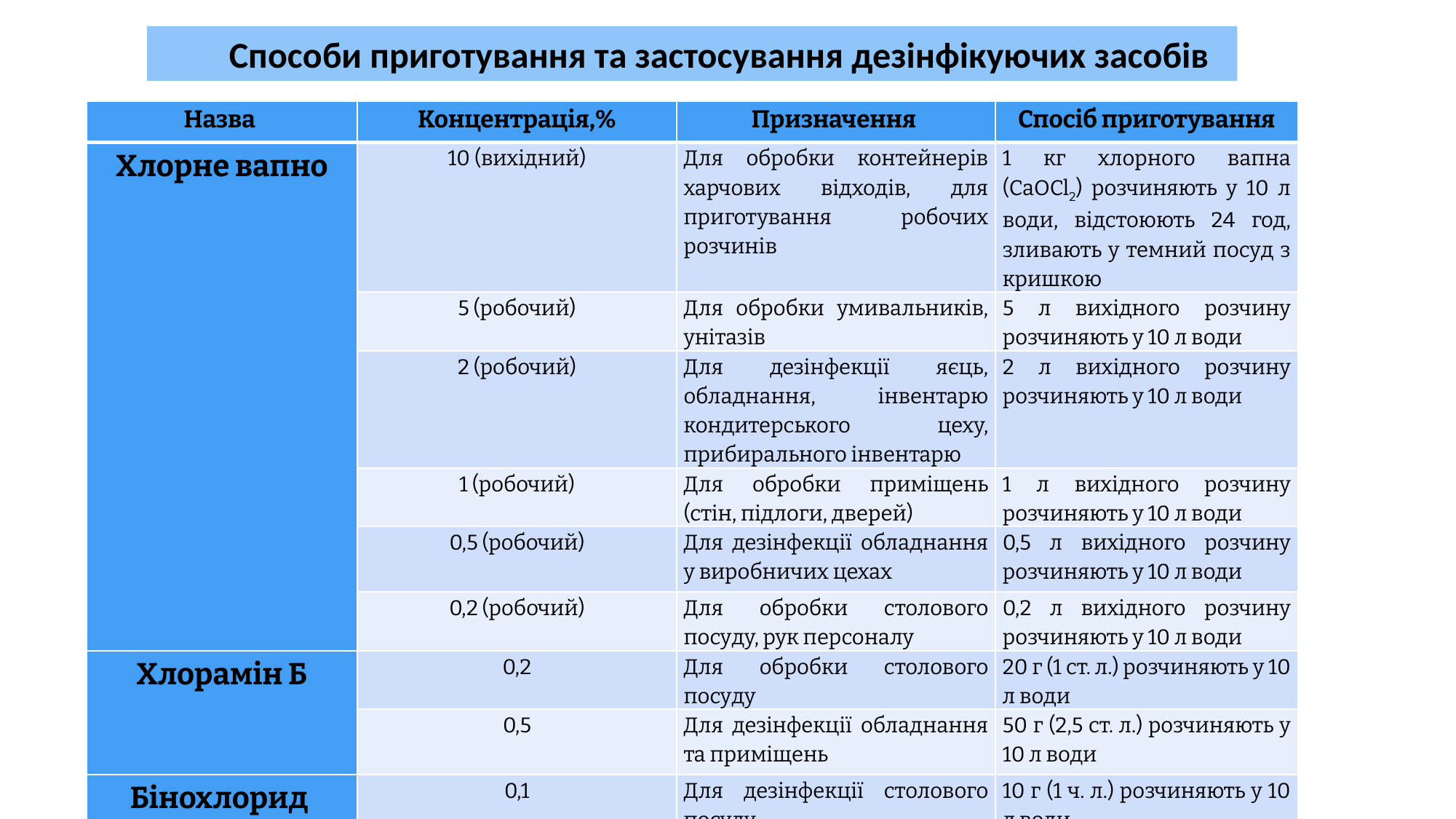

Способи приготування та застосування дезінфікуючих засобів
| Назва | Концентрація,% | Призначення | Спосіб приготування |
| --- | --- | --- | --- |
| Хлорне вапно | 10 (вихідний) | Для обробки контейнерів харчових відходів, для приготування робочих розчинів | 1 кг хлорного вапна (СаОCl2) розчиняють у 10 л води, відстоюють 24 год, зливають у темний посуд з кришкою |
|  | 5 (робочий) | Для обробки умивальників, унітазів | 5 л вихідного розчину розчиняють у 10 л води |
|  | 2 (робочий) | Для дезінфекції яєць, обладнання, інвентарю кондитерського цеху, прибирального інвентарю | 2 л вихідного розчину розчиняють у 10 л води |
|  | 1 (робочий) | Для обробки приміщень (стін, підлоги, дверей) | 1 л вихідного розчину розчиняють у 10 л води |
|  | 0,5 (робочий) | Для дезінфекції обладнання у виробничих цехах | 0,5 л вихідного розчину розчиняють у 10 л води |
|  | 0,2 (робочий) | Для обробки столового посуду, рук персоналу | 0,2 л вихідного розчину розчиняють у 10 л води |
| Хлорамін Б | 0,2 | Для обробки столового посуду | 20 г (1 ст. л.) розчиняють у 10 л води |
|  | 0,5 | Для дезінфекції обладнання та приміщень | 50 г (2,5 ст. л.) розчиняють у 10 л води |
| Бінохлорид | 0,1 | Для дезінфекції столового посуду | 10 г (1 ч. л.) розчиняють у 10 л води |